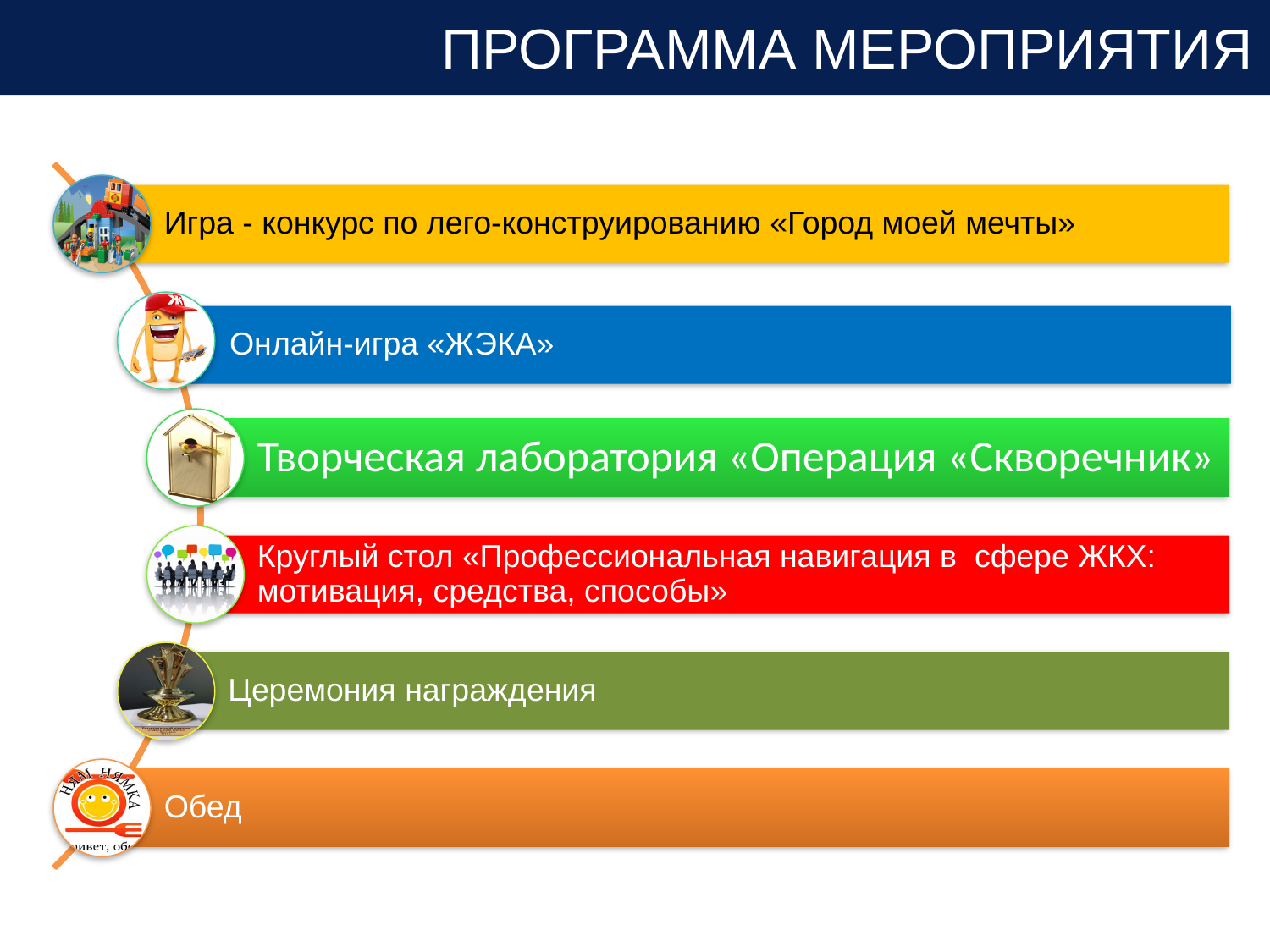

ПРОГРАММА МЕРОПРИЯТИЯ
Игра - конкурс по лего-конструированию «Город моей мечты»
Онлайн-игра «ЖЭКА»
Творческая лаборатория «Операция «Скворечник»
Круглый стол «Профессиональная навигация в  сфере ЖКХ: мотивация, средства, способы»
Церемония награждения
Обед